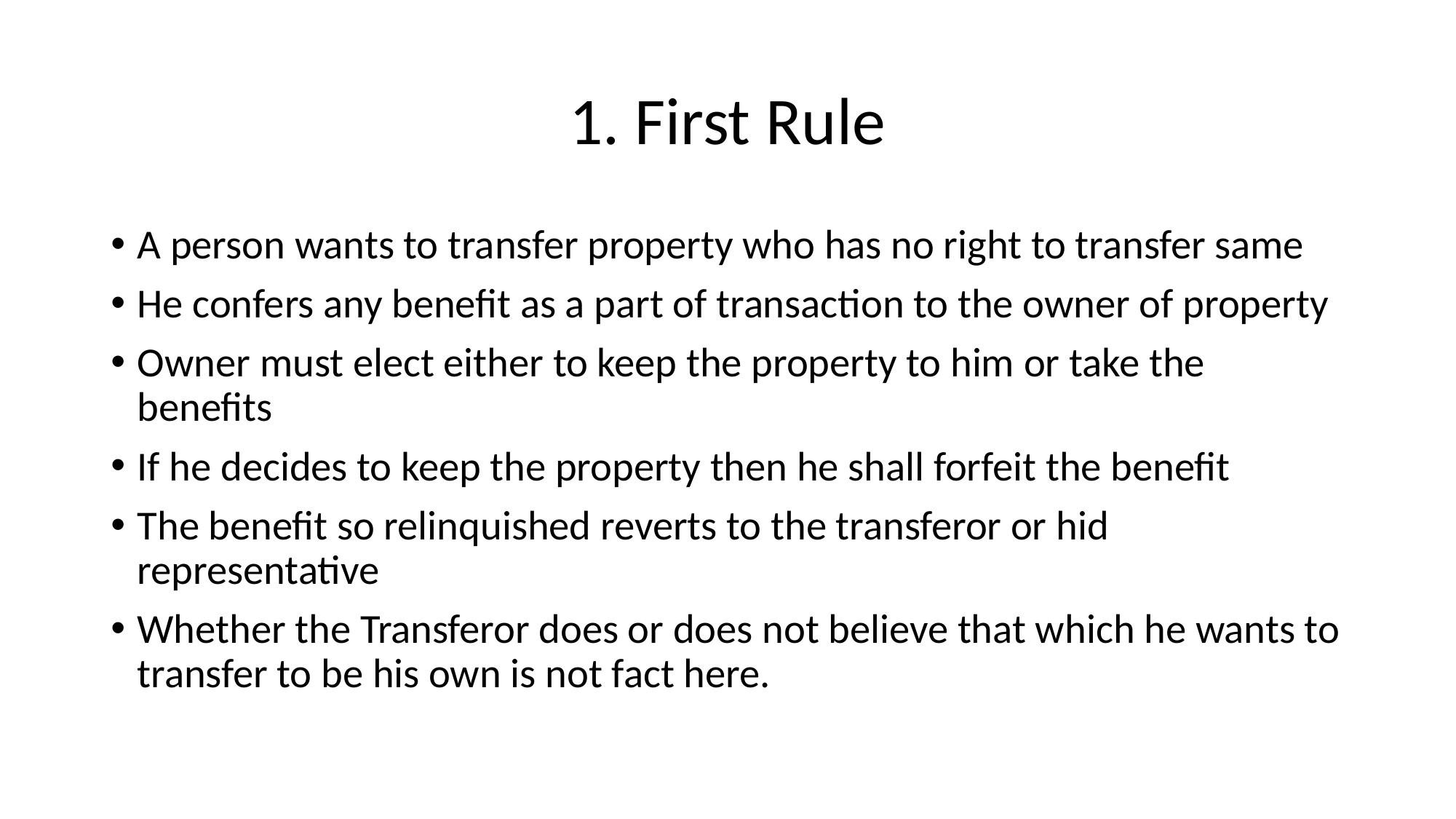

# 1. First Rule
A person wants to transfer property who has no right to transfer same
He confers any benefit as a part of transaction to the owner of property
Owner must elect either to keep the property to him or take the benefits
If he decides to keep the property then he shall forfeit the benefit
The benefit so relinquished reverts to the transferor or hid representative
Whether the Transferor does or does not believe that which he wants to transfer to be his own is not fact here.